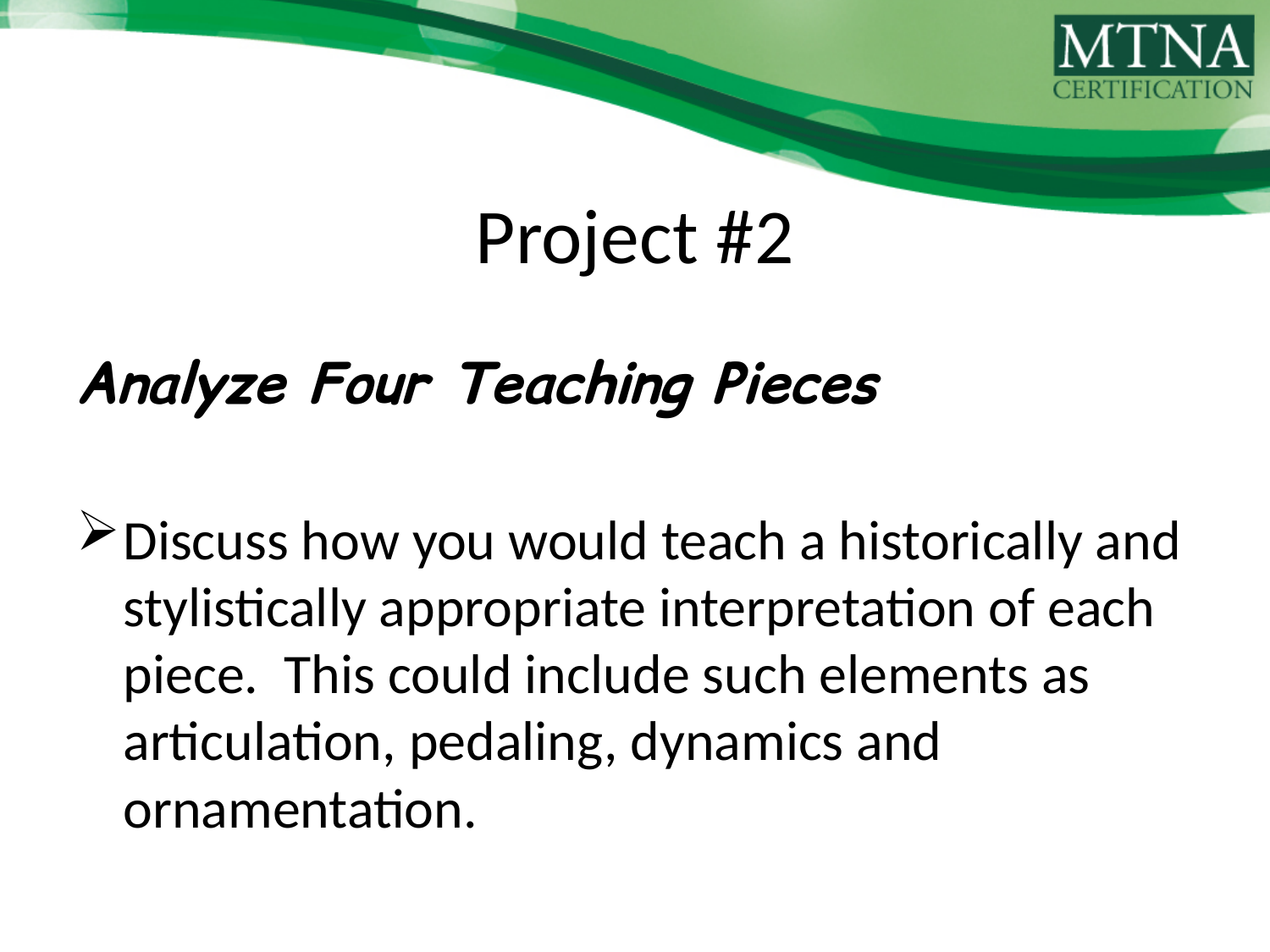

# Project #2
Analyze Four Teaching Pieces

Discuss how you would teach a historically and stylistically appropriate interpretation of each piece.  This could include such elements as articulation, pedaling, dynamics and ornamentation.